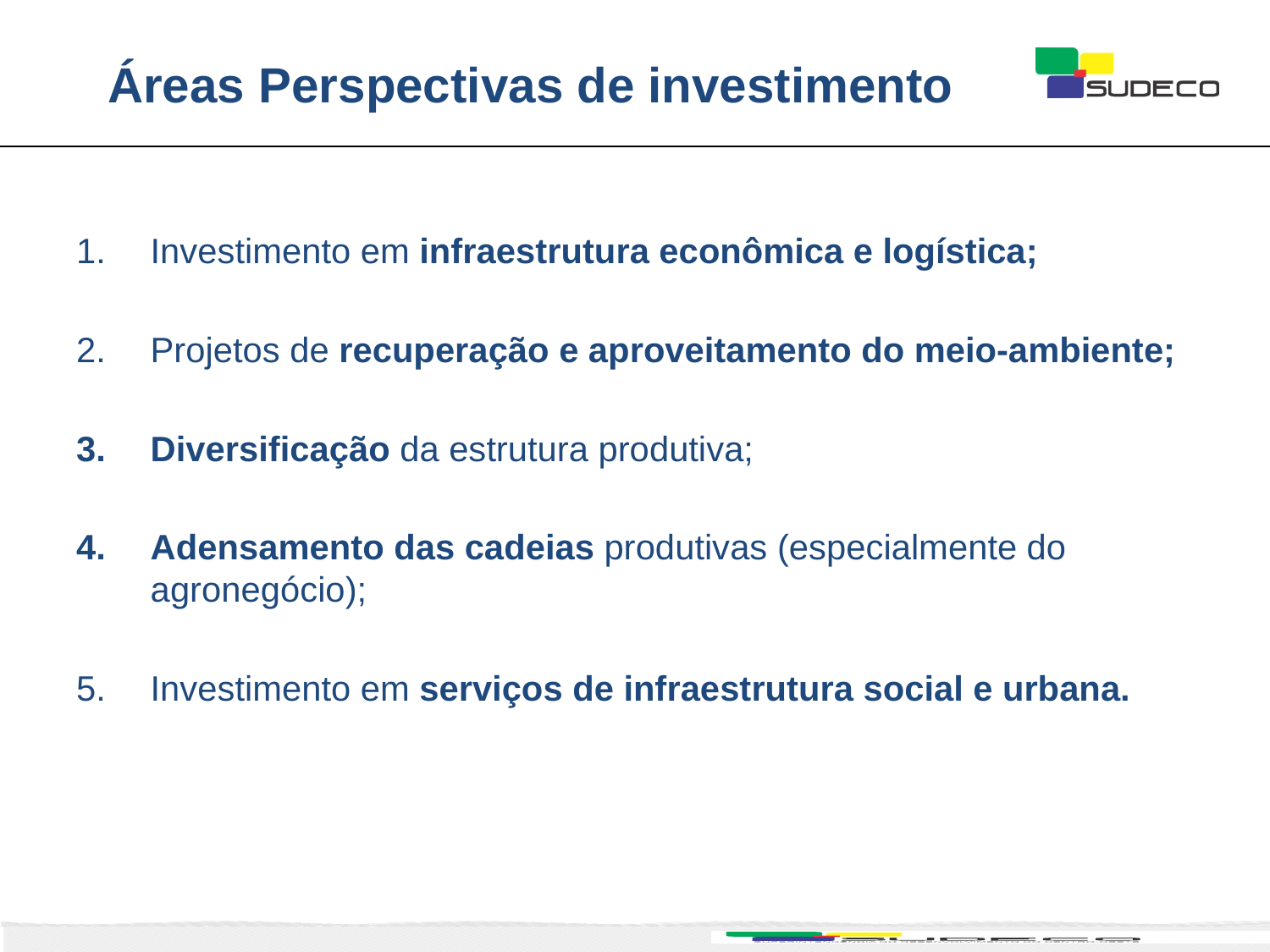

# Áreas Perspectivas de investimento
Investimento em infraestrutura econômica e logística;

Projetos de recuperação e aproveitamento do meio-ambiente;

Diversificação da estrutura produtiva;

Adensamento das cadeias produtivas (especialmente do agronegócio);

Investimento em serviços de infraestrutura social e urbana.